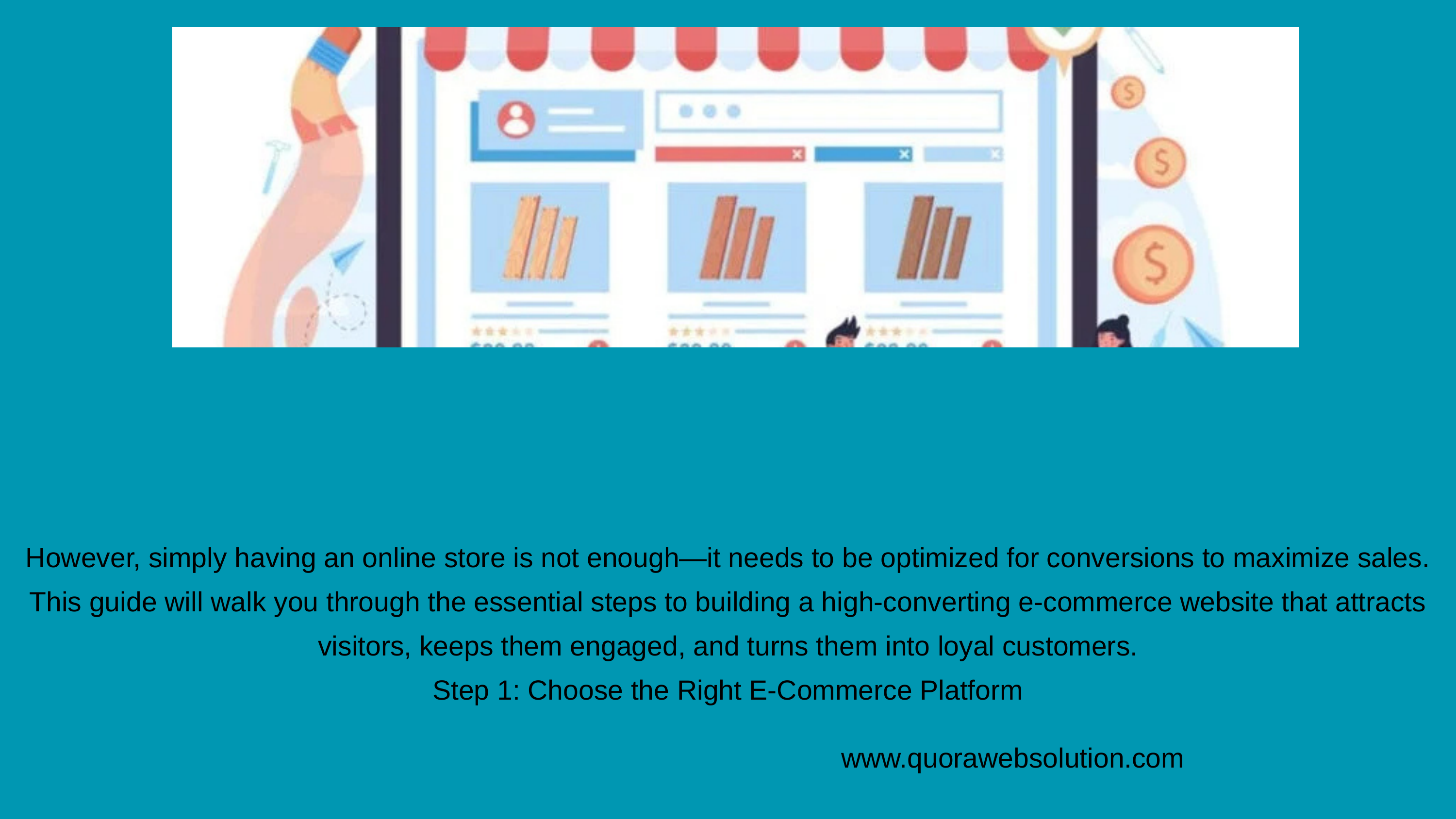

However, simply having an online store is not enough—it needs to be optimized for conversions to maximize sales. This guide will walk you through the essential steps to building a high-converting e-commerce website that attracts visitors, keeps them engaged, and turns them into loyal customers.
Step 1: Choose the Right E-Commerce Platform
www.quorawebsolution.com